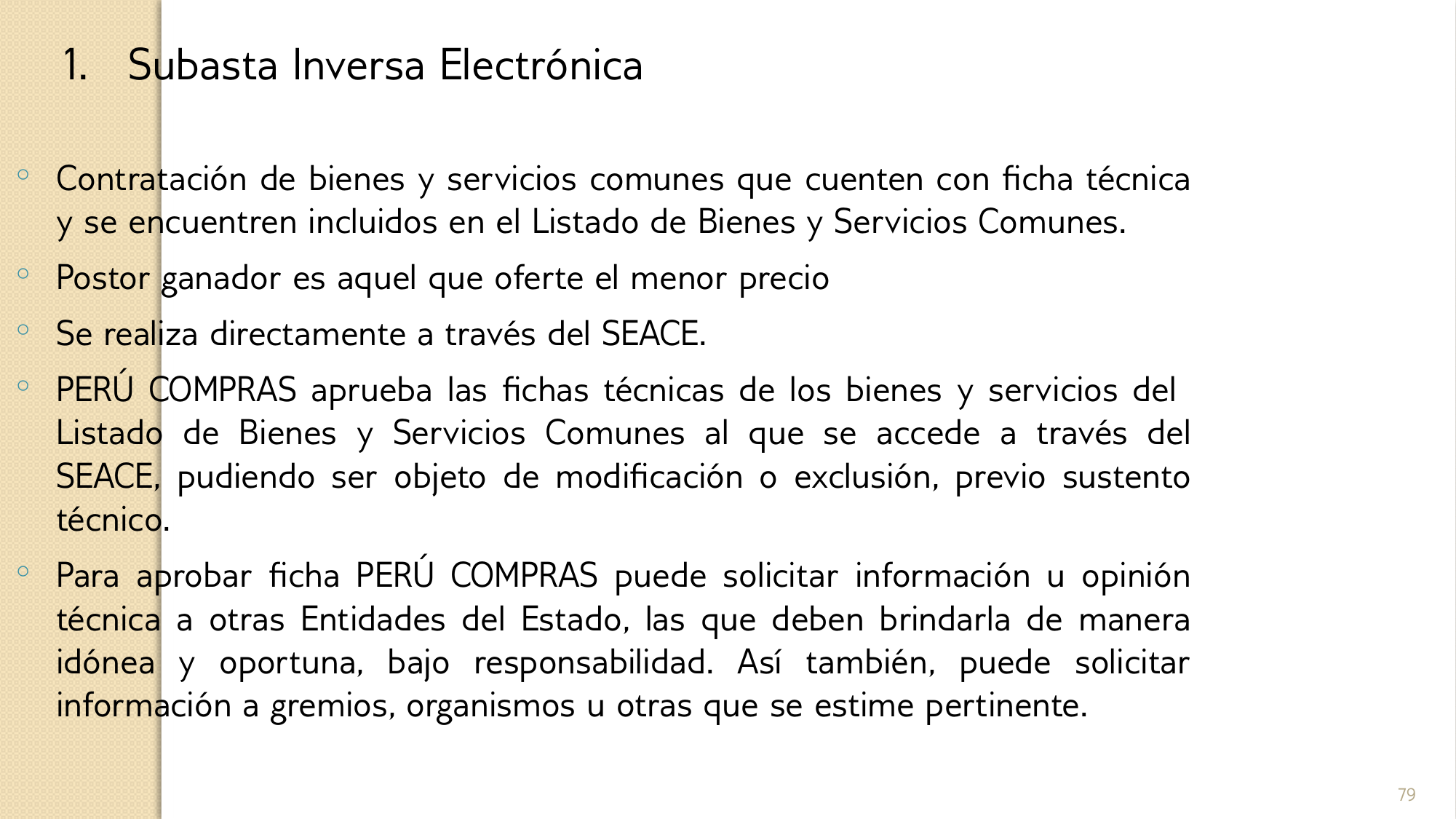

Subasta Inversa Electrónica
Contratación de bienes y servicios comunes que cuenten con ﬁcha técnica y se encuentren incluidos en el Listado de Bienes y Servicios Comunes.
Postor ganador es aquel que oferte el menor precio
Se realiza directamente a través del SEACE.
PERÚ COMPRAS aprueba las fichas técnicas de los bienes y servicios del  Listado de Bienes y Servicios Comunes al que se accede a través del SEACE, pudiendo ser objeto de modificación o exclusión, previo sustento técnico.
Para aprobar ficha PERÚ COMPRAS puede solicitar información u opinión técnica a otras Entidades del Estado, las que deben brindarla de manera idónea y oportuna, bajo responsabilidad. Así también, puede solicitar información a gremios, organismos u otras que se estime pertinente.

79